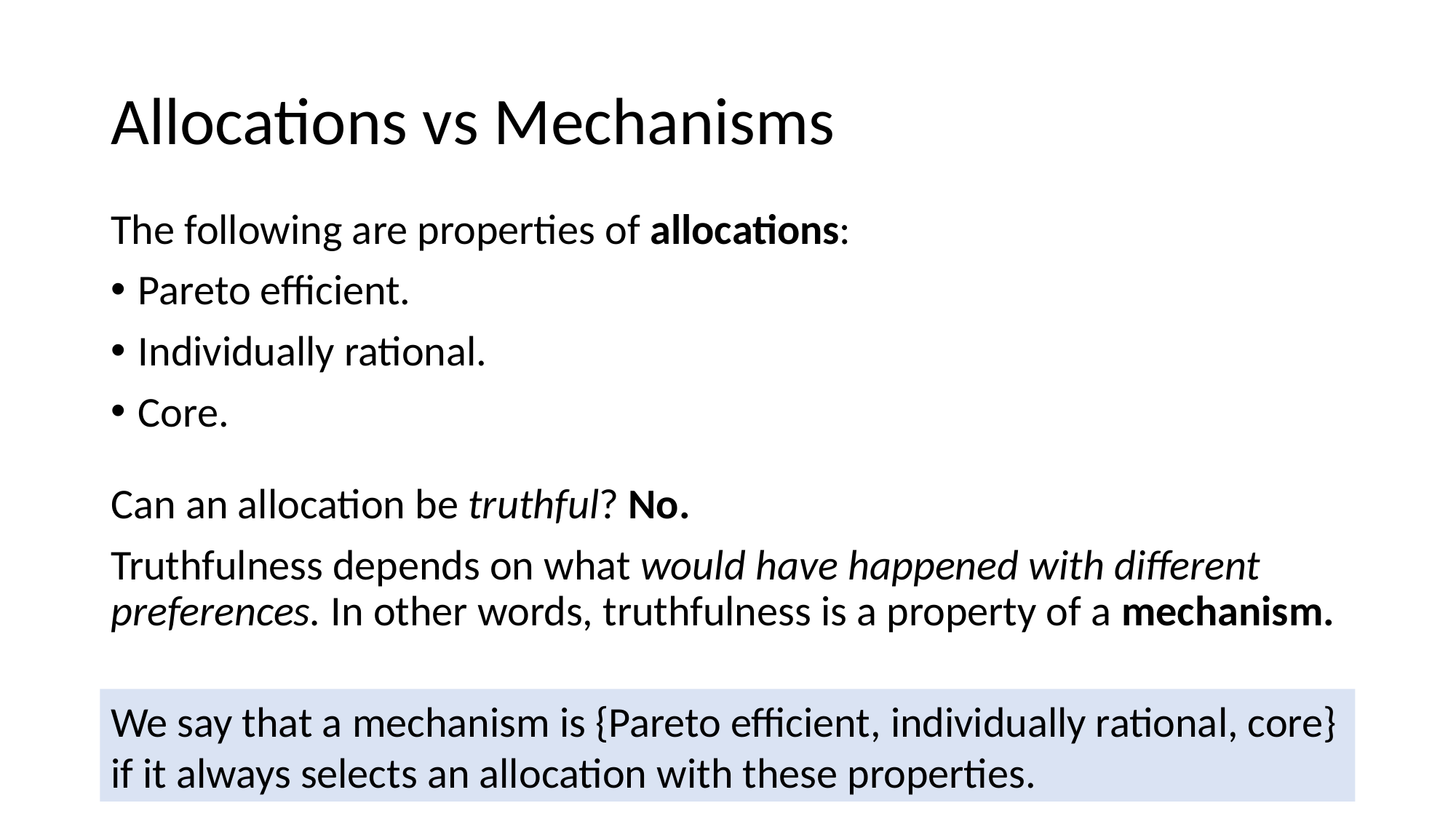

# Allocations vs Mechanisms
The following are properties of allocations:
Pareto efficient.
Individually rational.
Core.

Can an allocation be truthful? No.
Truthfulness depends on what would have happened with different preferences. In other words, truthfulness is a property of a mechanism.

We say that a mechanism is {Pareto efficient, individually rational, core} if it always selects an allocation with these properties.